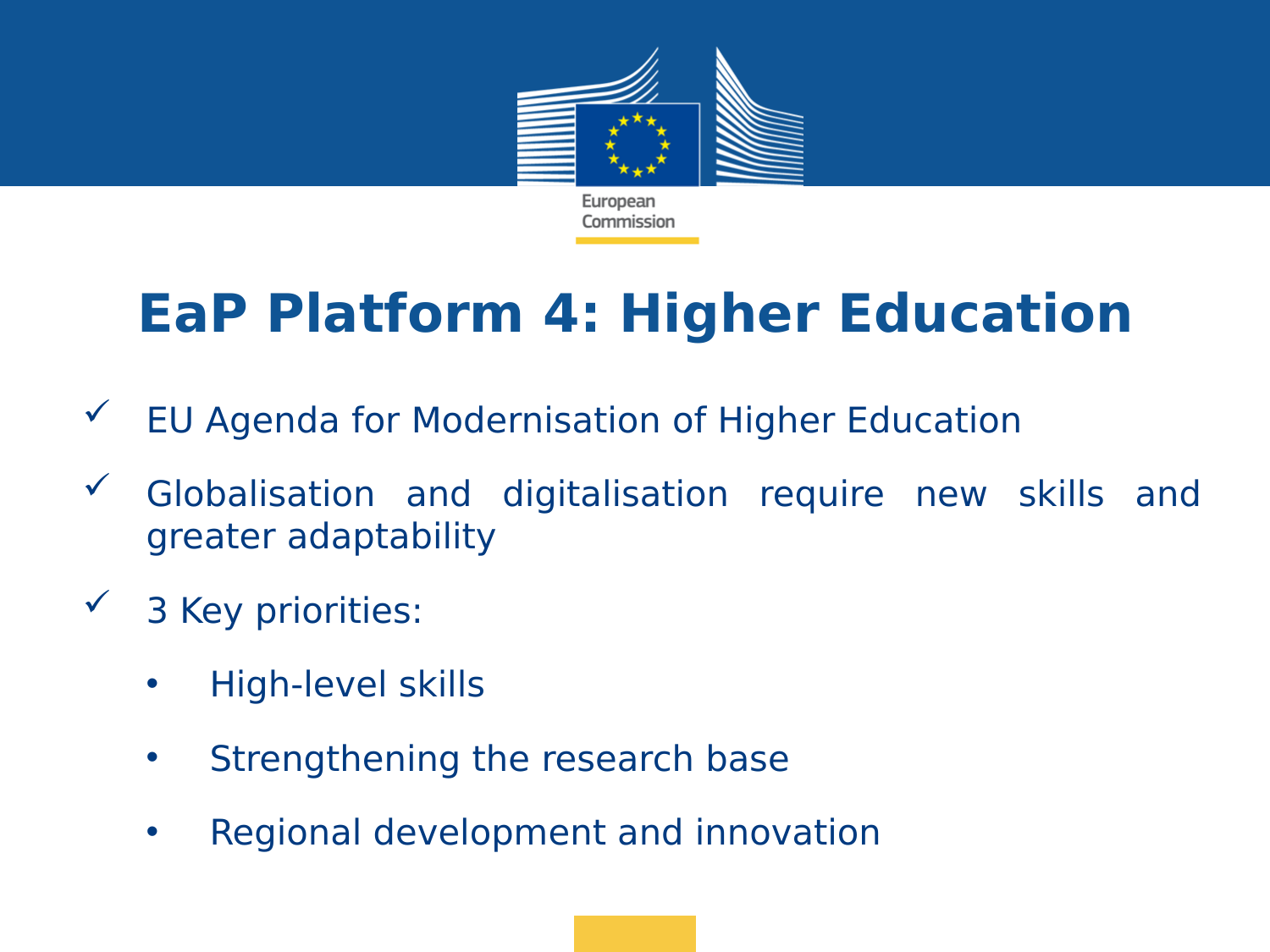

# EaP Platform 4: Higher Education
EU Agenda for Modernisation of Higher Education
Globalisation and digitalisation require new skills and greater adaptability
3 Key priorities:
High-level skills
Strengthening the research base
Regional development and innovation